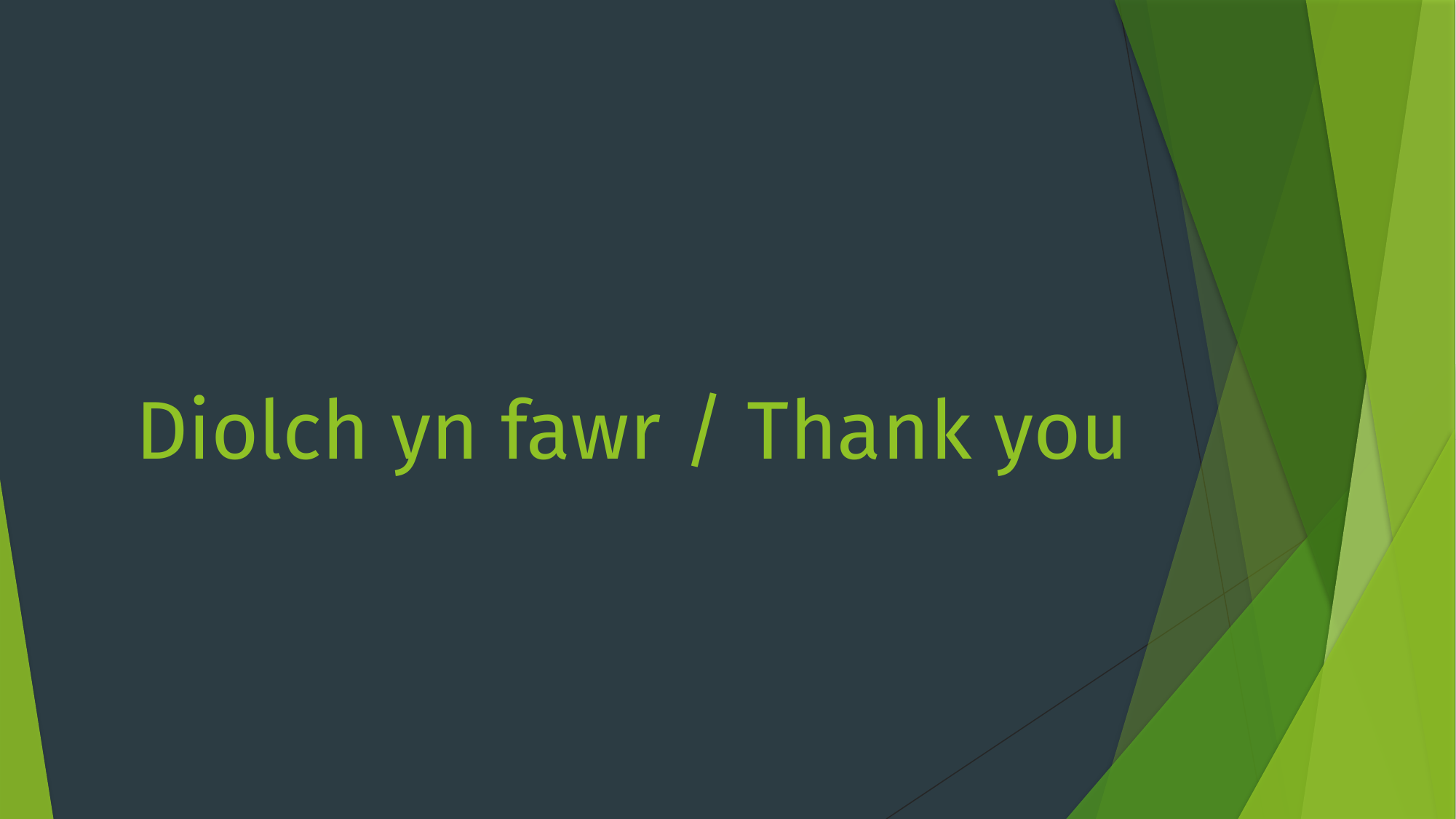

# Diolch yn fawr / Thank you